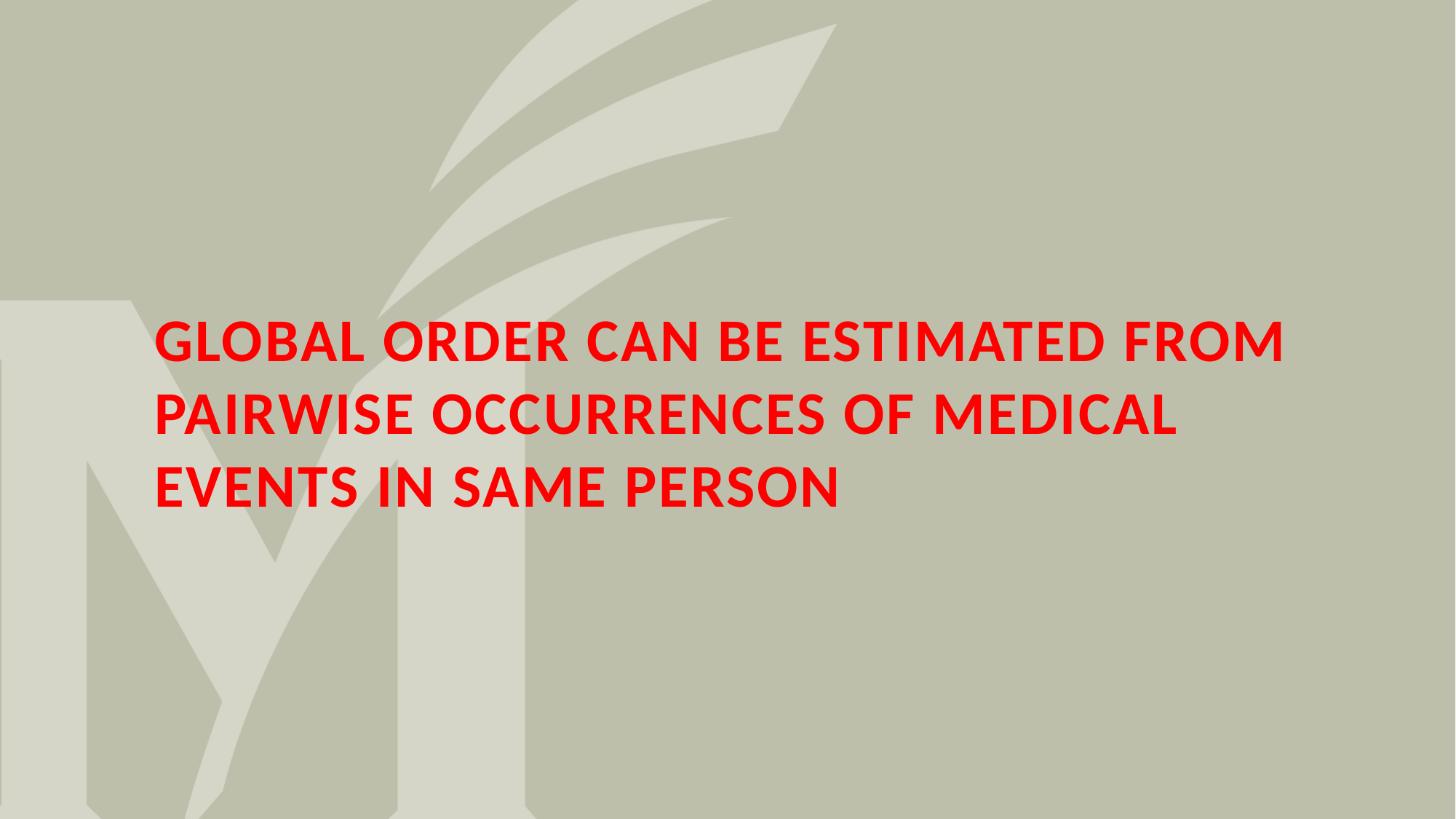

# Global Order Can be Estimated from Pairwise occurrences of Medical Events in Same Person